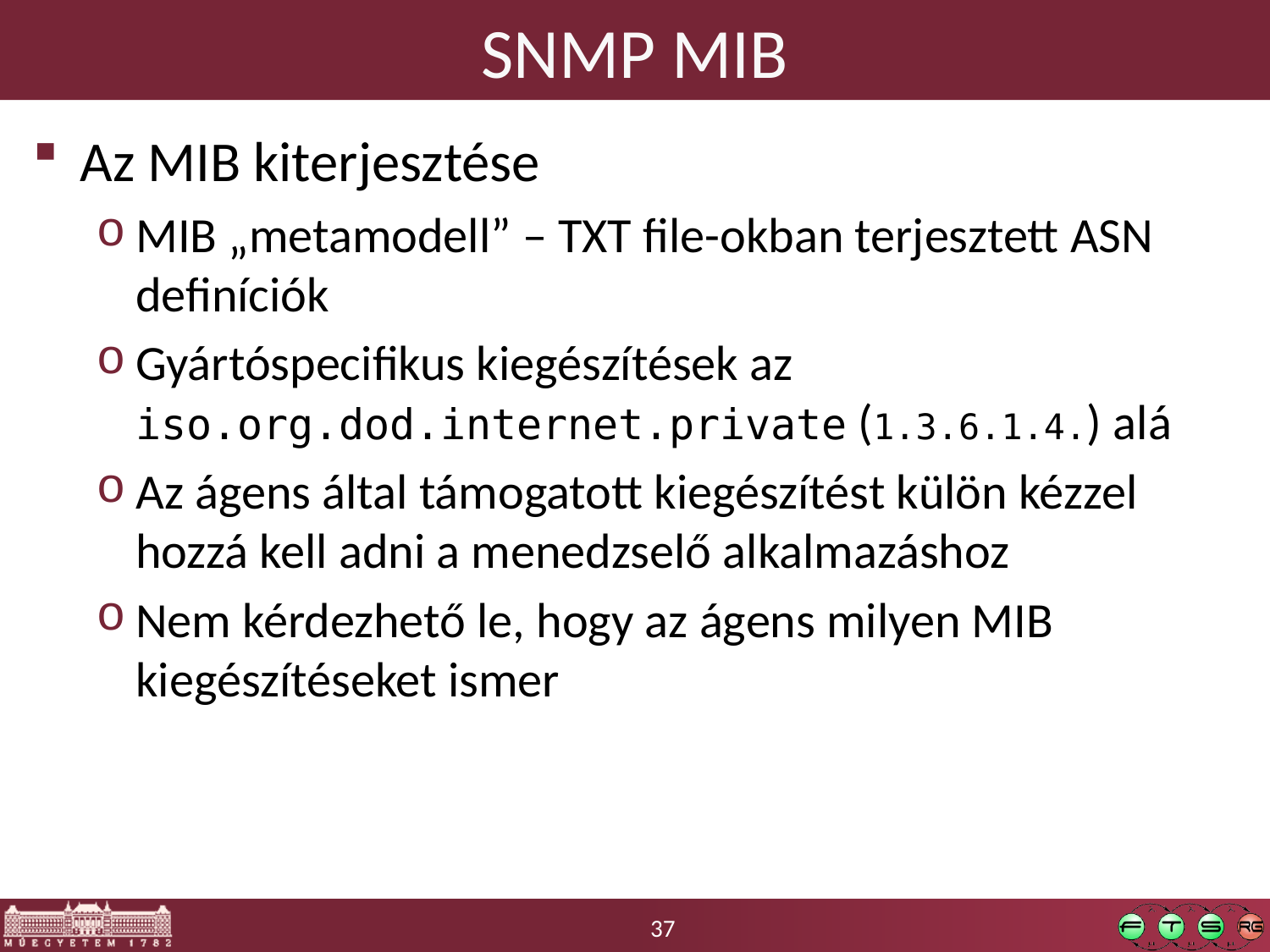

# SNMP MIB
Az MIB kiterjesztése
MIB „metamodell” – TXT file-okban terjesztett ASN definíciók
Gyártóspecifikus kiegészítések az
iso.org.dod.internet.private (1.3.6.1.4.) alá
Az ágens által támogatott kiegészítést külön kézzel hozzá kell adni a menedzselő alkalmazáshoz
Nem kérdezhető le, hogy az ágens milyen MIB kiegészítéseket ismer